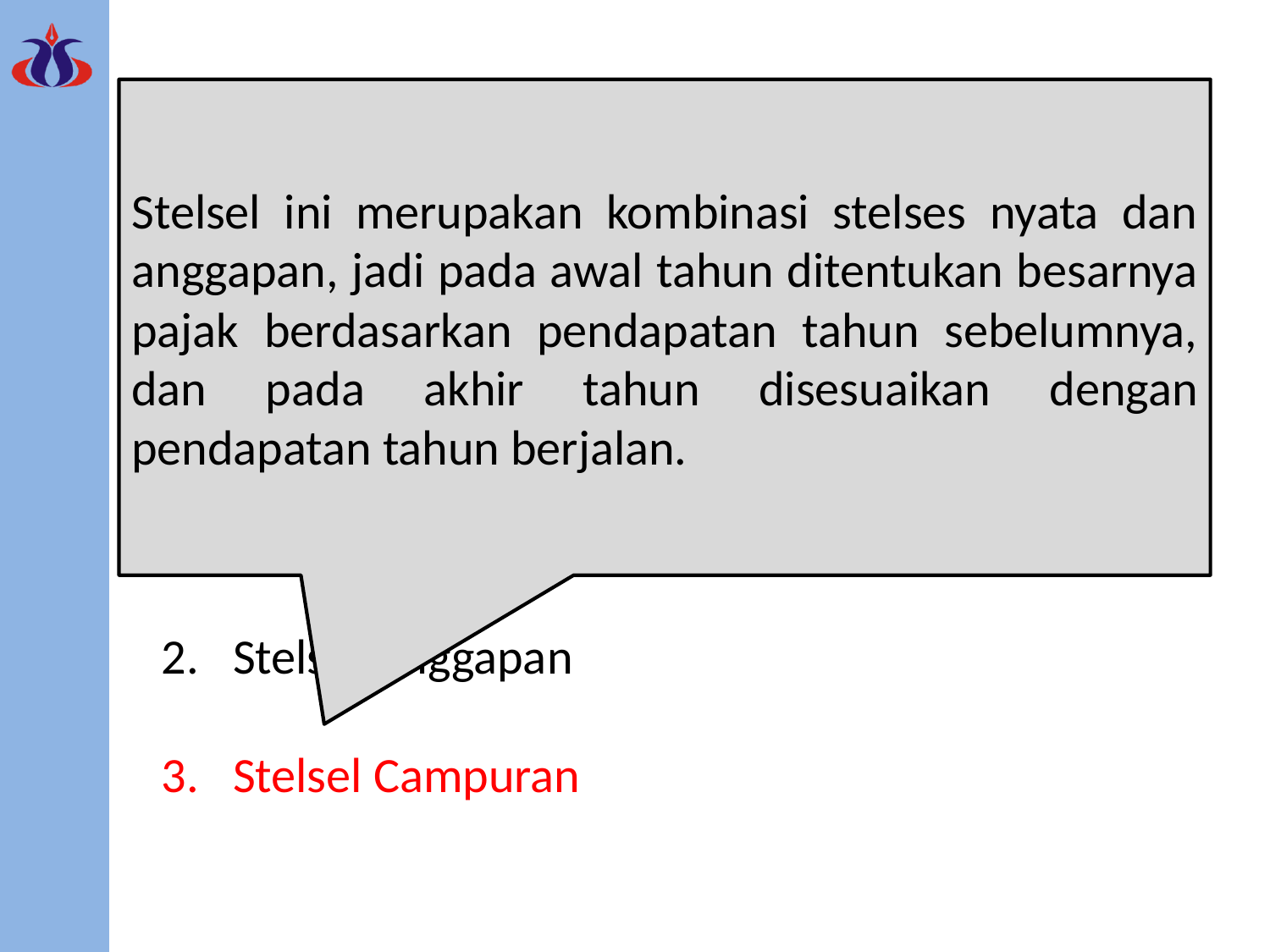

Tata Cata Pemungutan Pajak
Stelsel ini merupakan kombinasi stelses nyata dan anggapan, jadi pada awal tahun ditentukan besarnya pajak berdasarkan pendapatan tahun sebelumnya, dan pada akhir tahun disesuaikan dengan pendapatan tahun berjalan.
Pemungutan Pajak dapat dilakukan berdasarkan:

Stelsel Nyata

Stelsel Anggapan

Stelsel Campuran